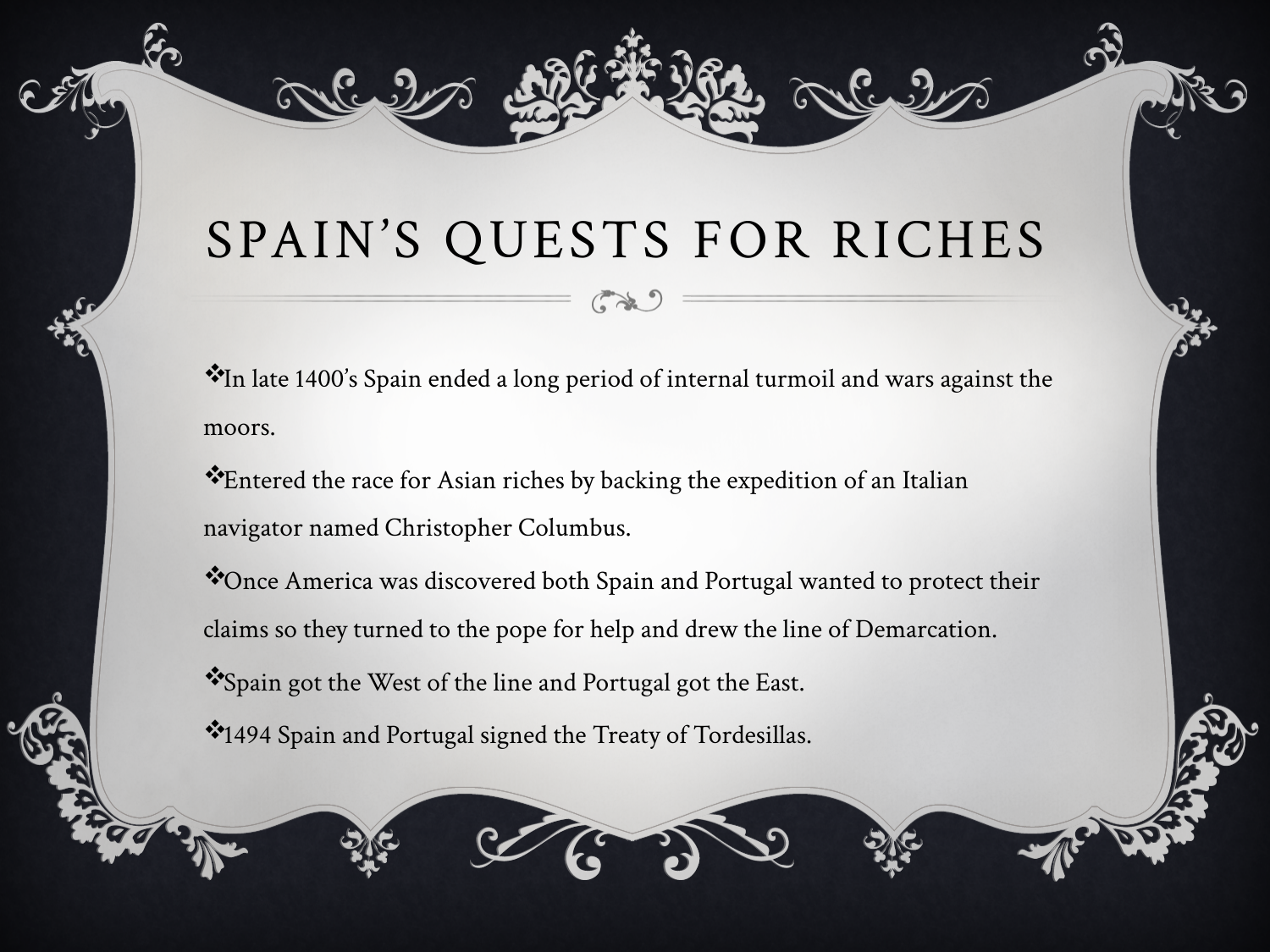

# Spain’s quests for riches
In late 1400’s Spain ended a long period of internal turmoil and wars against the moors.
Entered the race for Asian riches by backing the expedition of an Italian navigator named Christopher Columbus.
Once America was discovered both Spain and Portugal wanted to protect their claims so they turned to the pope for help and drew the line of Demarcation.
Spain got the West of the line and Portugal got the East.
1494 Spain and Portugal signed the Treaty of Tordesillas.